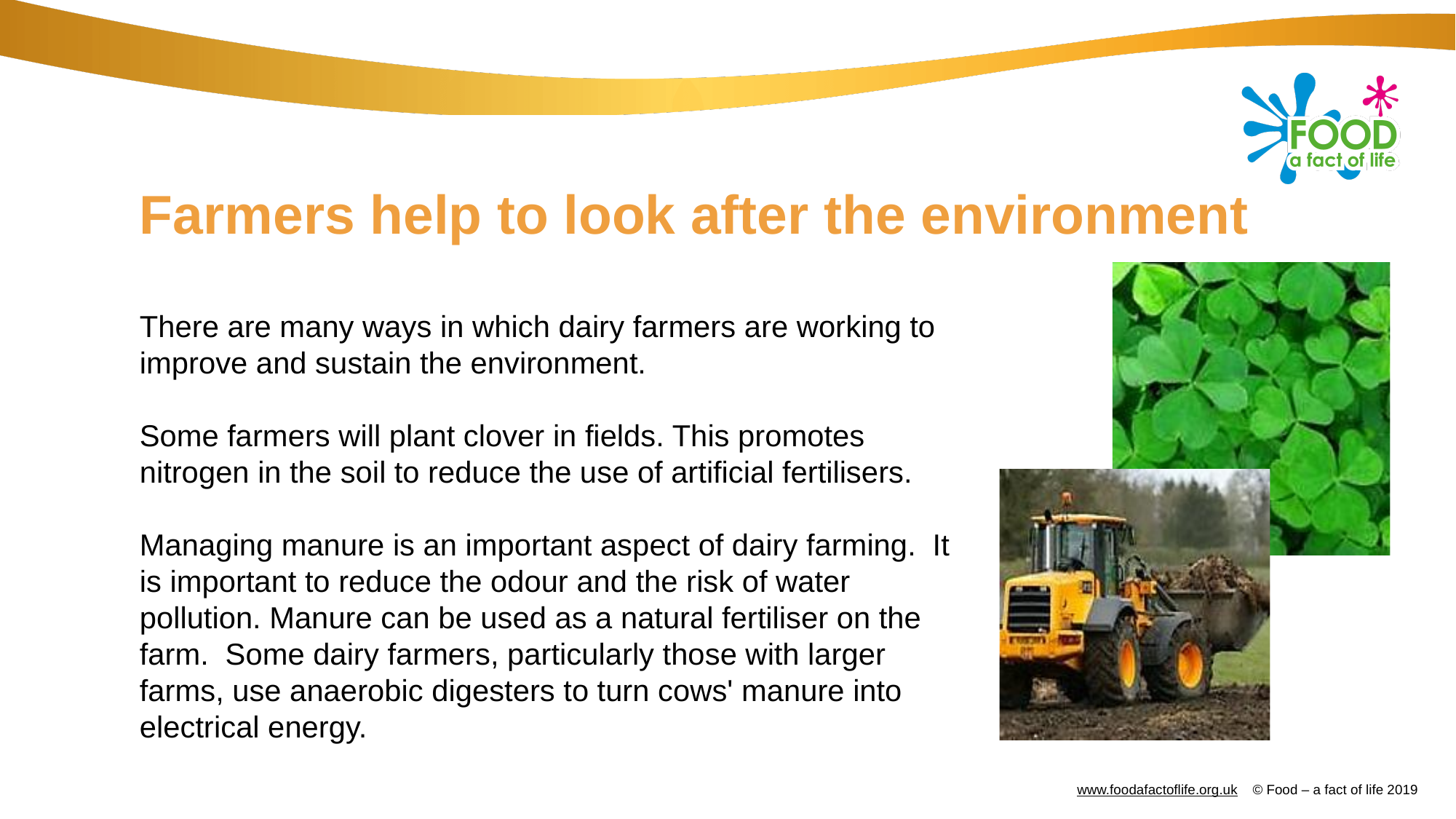

# Farmers help to look after the environment

There are many ways in which dairy farmers are working to improve and sustain the environment.

Some farmers will plant clover in fields. This promotes nitrogen in the soil to reduce the use of artificial fertilisers.

Managing manure is an important aspect of dairy farming.  It is important to reduce the odour and the risk of water pollution. Manure can be used as a natural fertiliser on the farm.  Some dairy farmers, particularly those with larger farms, use anaerobic digesters to turn cows' manure into electrical energy.